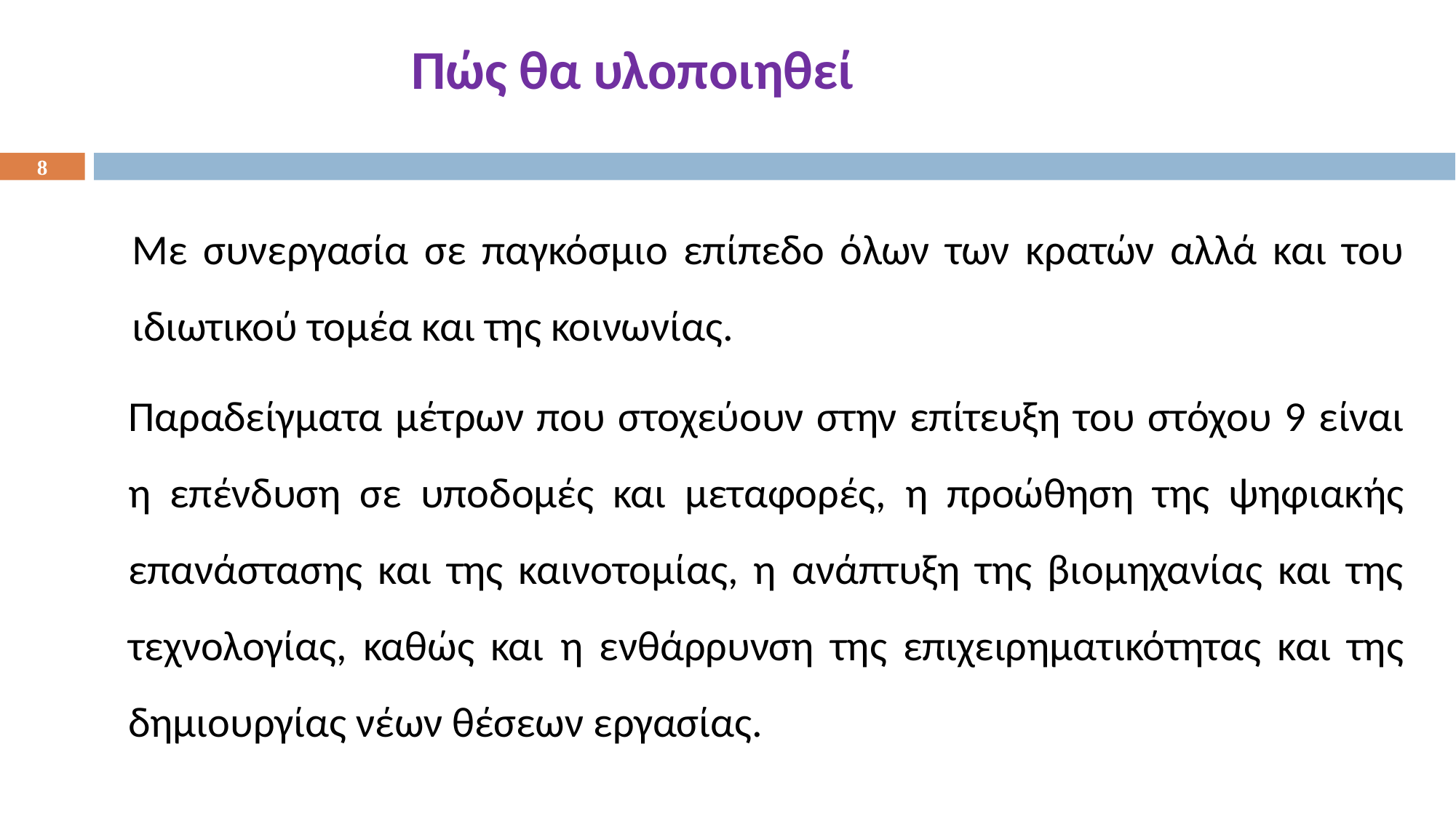

Πώς θα υλοποιηθεί
8
Με συνεργασία σε παγκόσμιο επίπεδο όλων των κρατών αλλά και του ιδιωτικού τομέα και της κοινωνίας.

Παραδείγματα μέτρων που στοχεύουν στην επίτευξη του στόχου 9 είναι η επένδυση σε υποδομές και μεταφορές, η προώθηση της ψηφιακής επανάστασης και της καινοτομίας, η ανάπτυξη της βιομηχανίας και της τεχνολογίας, καθώς και η ενθάρρυνση της επιχειρηματικότητας και της δημιουργίας νέων θέσεων εργασίας.